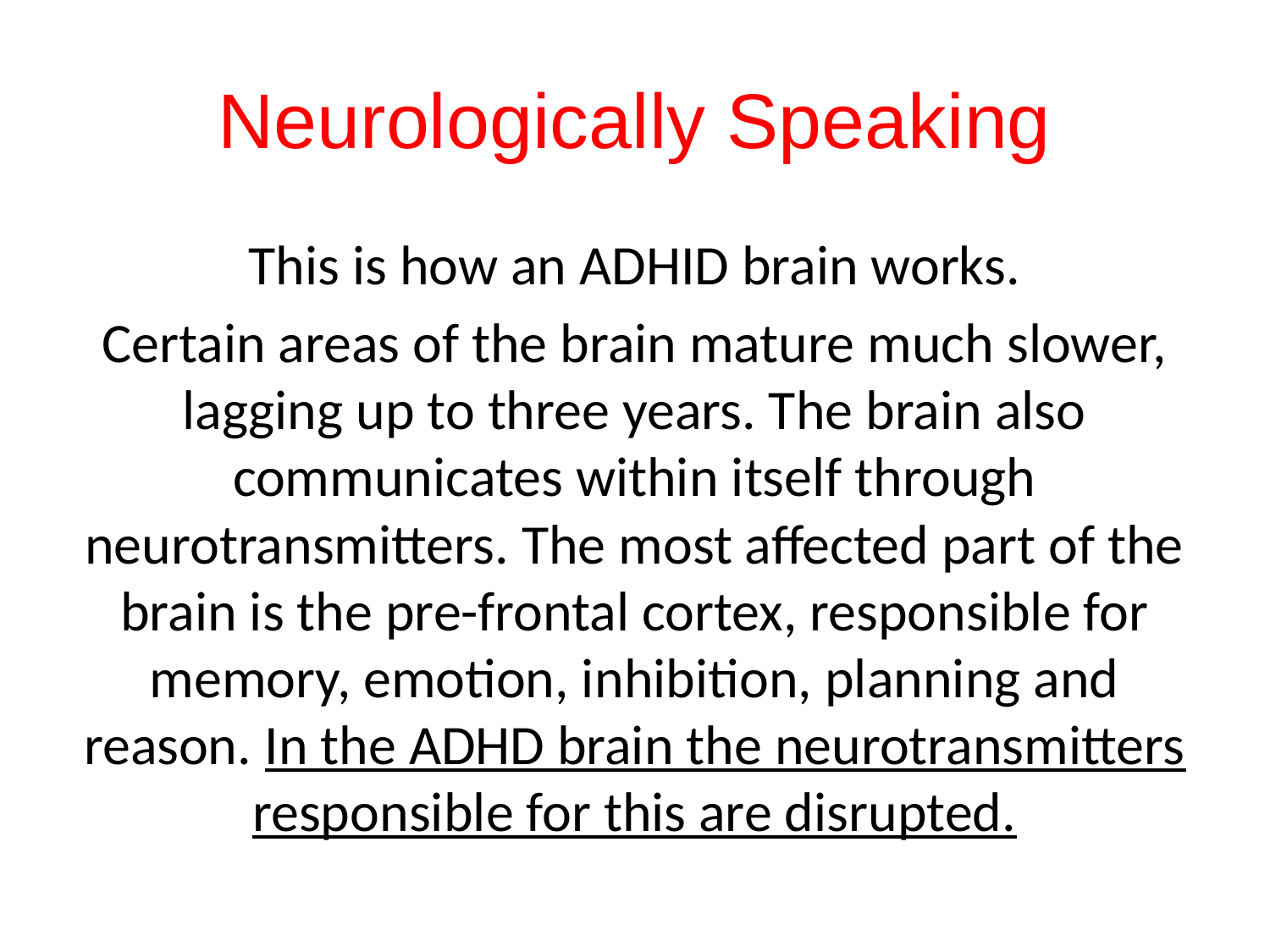

# Neurologically Speaking
This is how an ADHID brain works.
Certain areas of the brain mature much slower, lagging up to three years. The brain also communicates within itself through neurotransmitters. The most affected part of the brain is the pre-frontal cortex, responsible for memory, emotion, inhibition, planning and reason. In the ADHD brain the neurotransmitters responsible for this are disrupted.